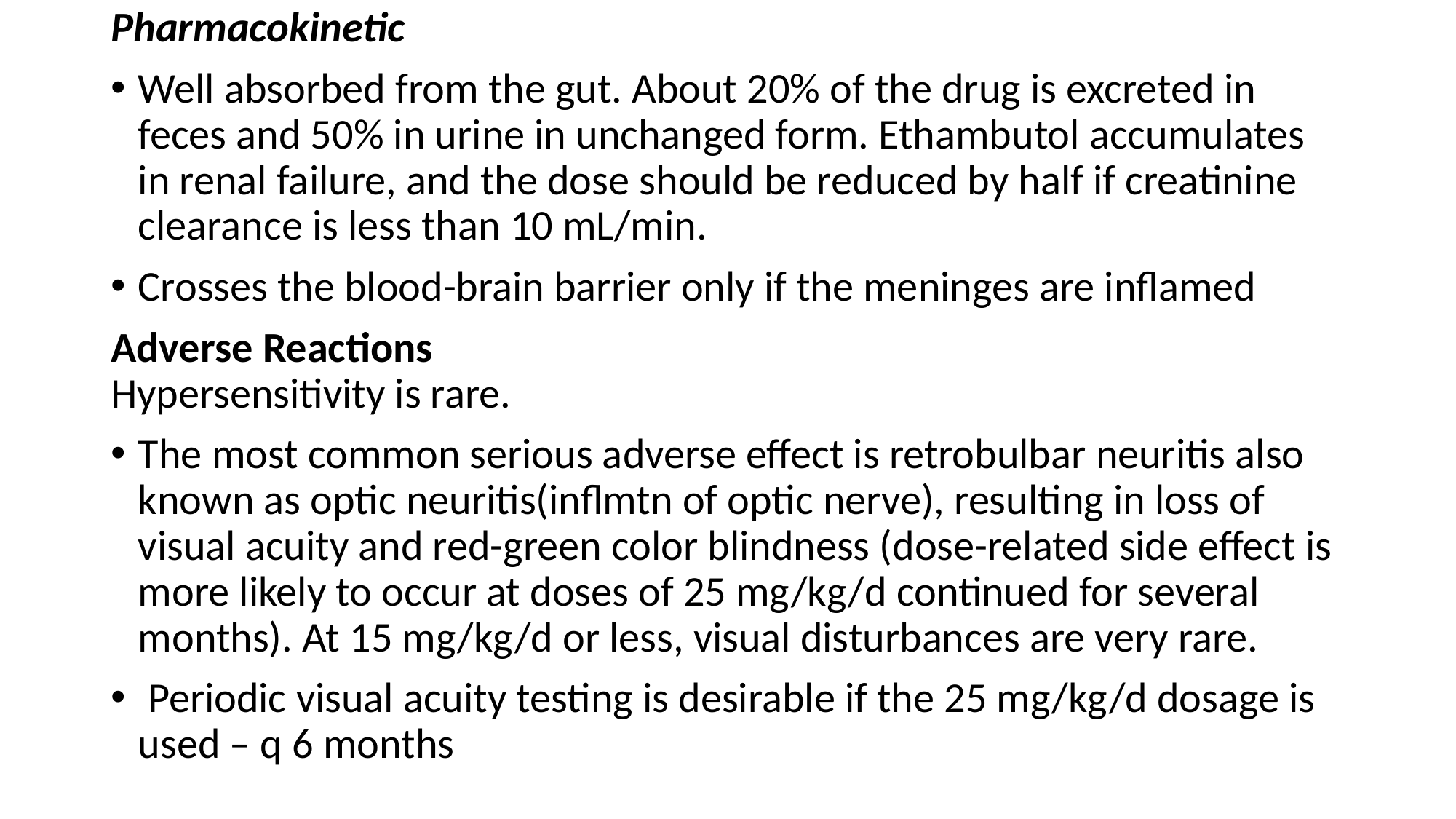

Pharmacokinetic
Well absorbed from the gut. About 20% of the drug is excreted in feces and 50% in urine in unchanged form. Ethambutol accumulates in renal failure, and the dose should be reduced by half if creatinine clearance is less than 10 mL/min.
Crosses the blood-brain barrier only if the meninges are inflamed
Adverse Reactions
Hypersensitivity is rare.
The most common serious adverse effect is retrobulbar neuritis also known as optic neuritis(inflmtn of optic nerve), resulting in loss of visual acuity and red-green color blindness (dose-related side effect is more likely to occur at doses of 25 mg/kg/d continued for several months). At 15 mg/kg/d or less, visual disturbances are very rare.
 Periodic visual acuity testing is desirable if the 25 mg/kg/d dosage is used – q 6 months